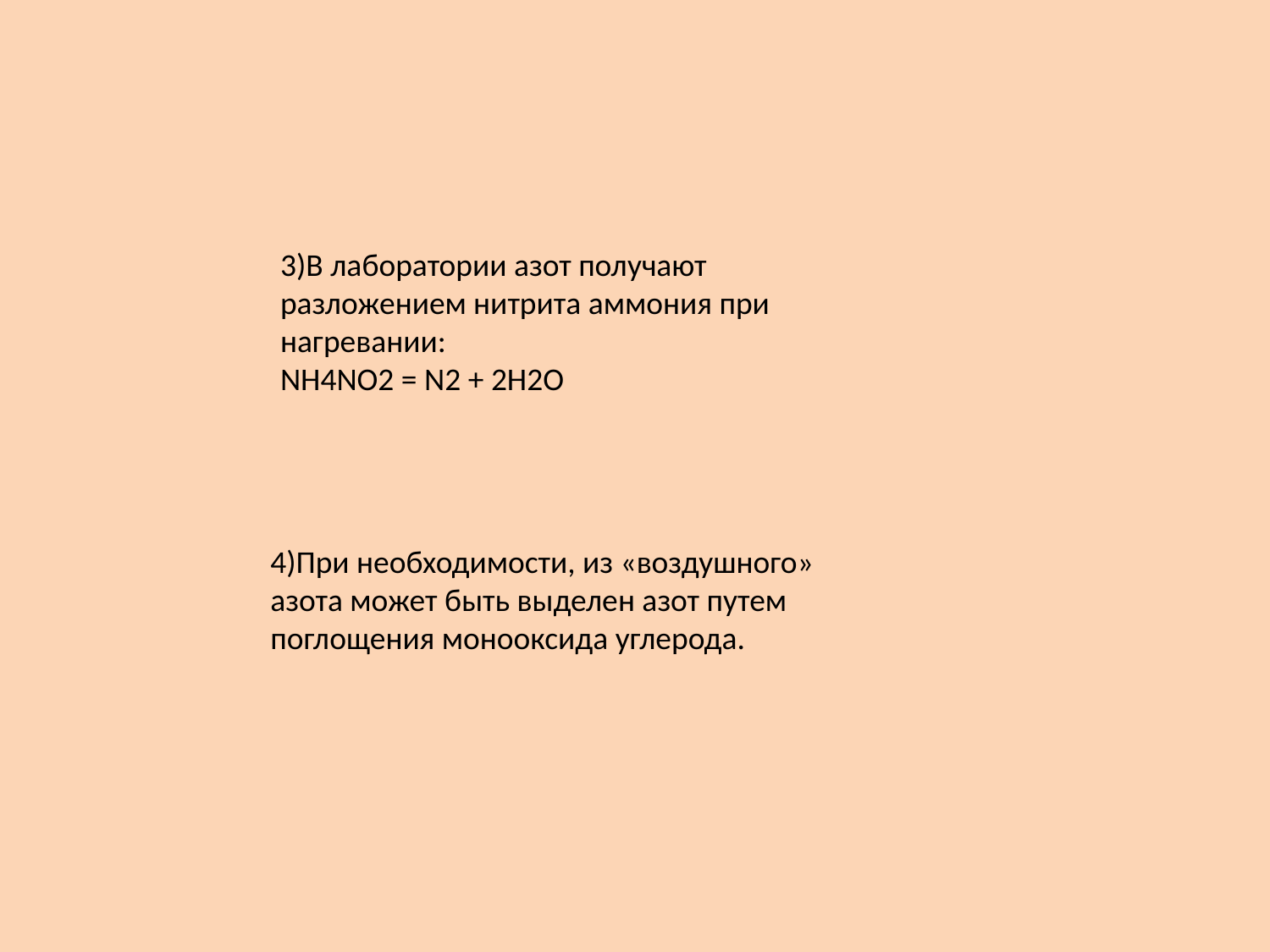

3)В лаборатории азот получают разложением нитрита аммония при нагревании:
NH4NO2 = N2 + 2H2O
4)При необходимости, из «воздушного» азота может быть выделен азот путем поглощения монооксида углерода.